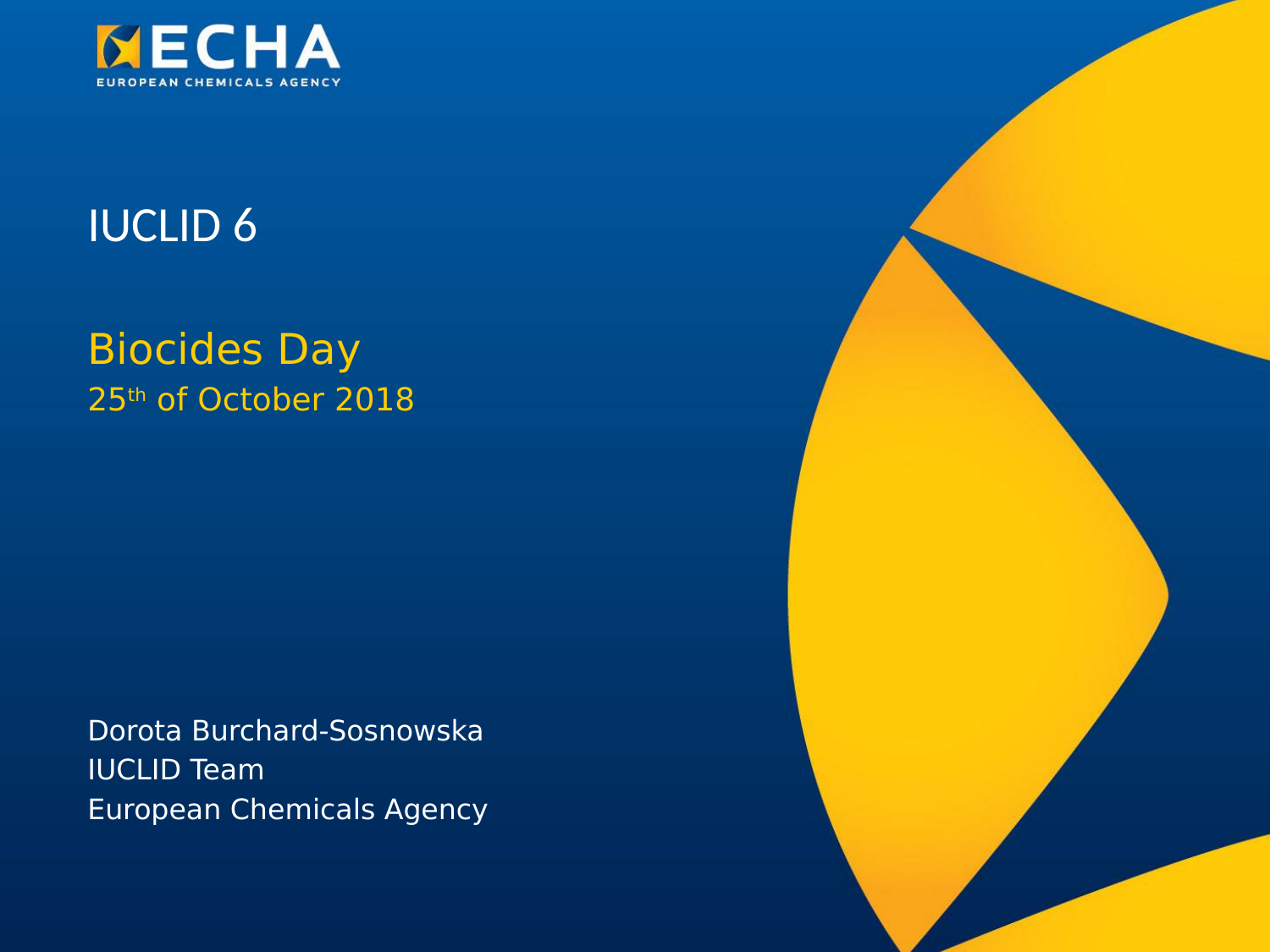

# IUCLID 6
Biocides Day
25th of October 2018

Dorota Burchard-Sosnowska
IUCLID Team
European Chemicals Agency